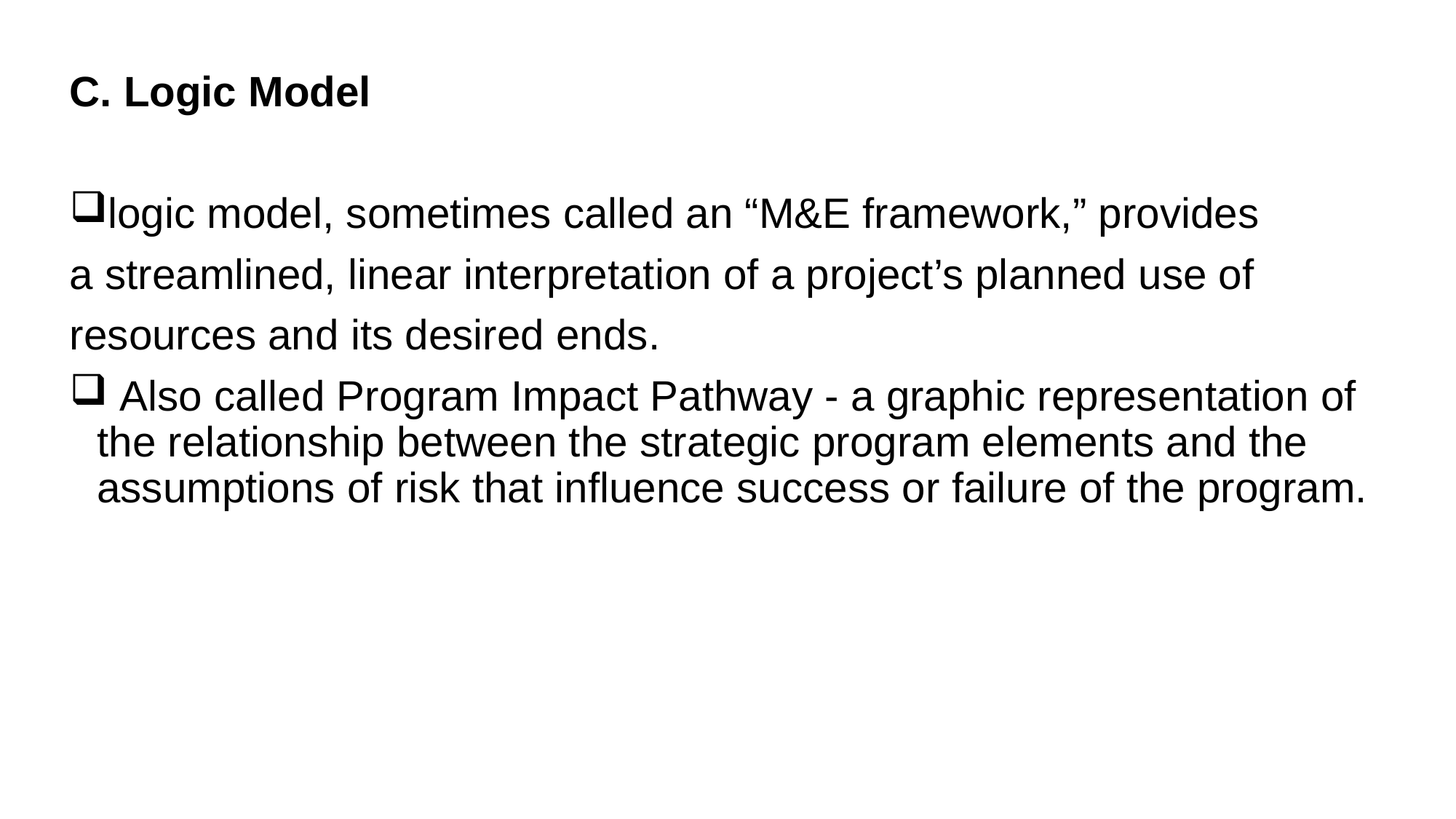

C. Logic Model

logic model, sometimes called an “M&E framework,” provides
a streamlined, linear interpretation of a project’s planned use of
resources and its desired ends.
 Also called Program Impact Pathway - a graphic representation of the relationship between the strategic program elements and the assumptions of risk that influence success or failure of the program.